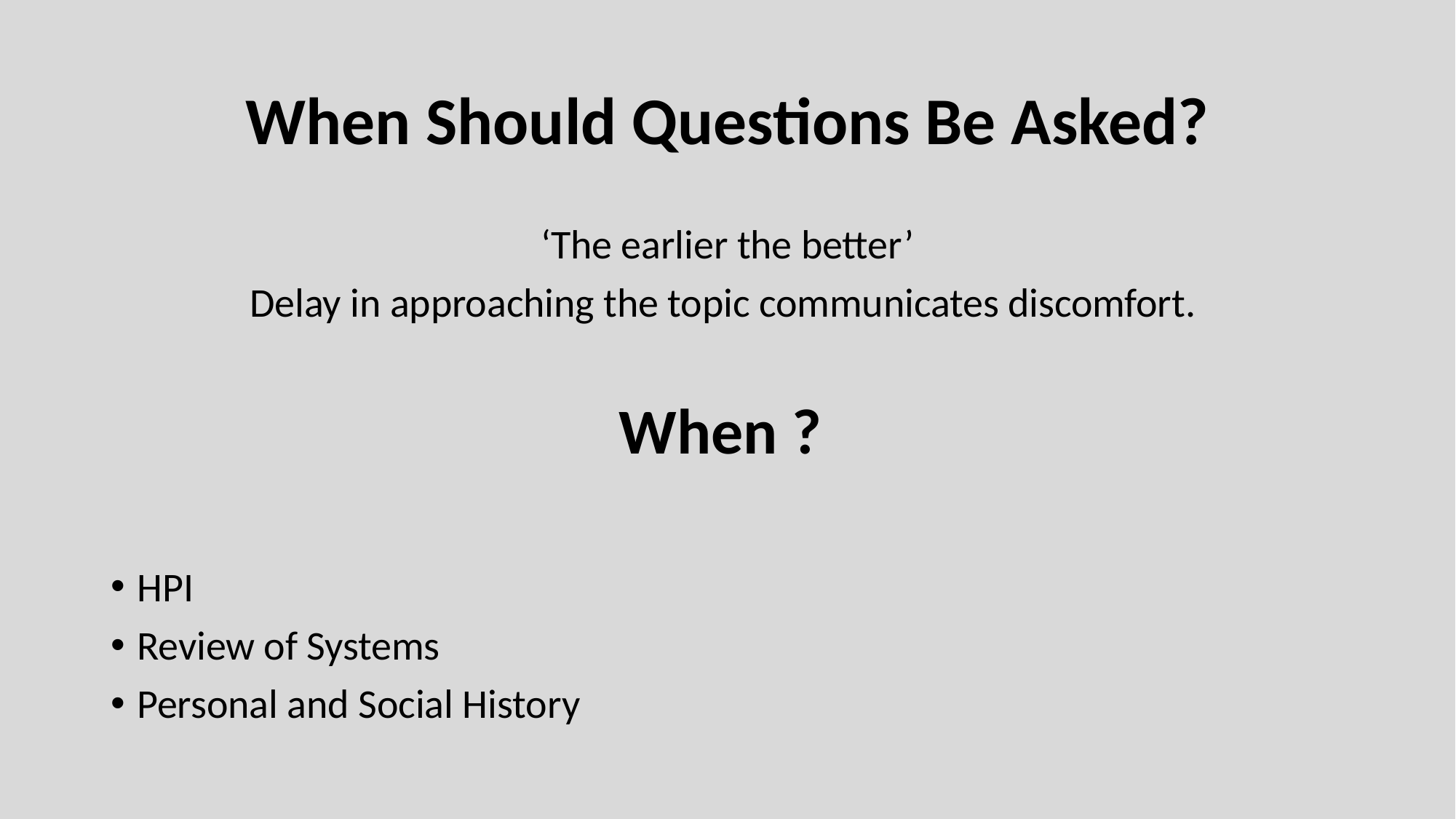

# When Should Questions Be Asked?
‘The earlier the better’
Delay in approaching the topic communicates discomfort.

When ?

HPI
Review of Systems
Personal and Social History